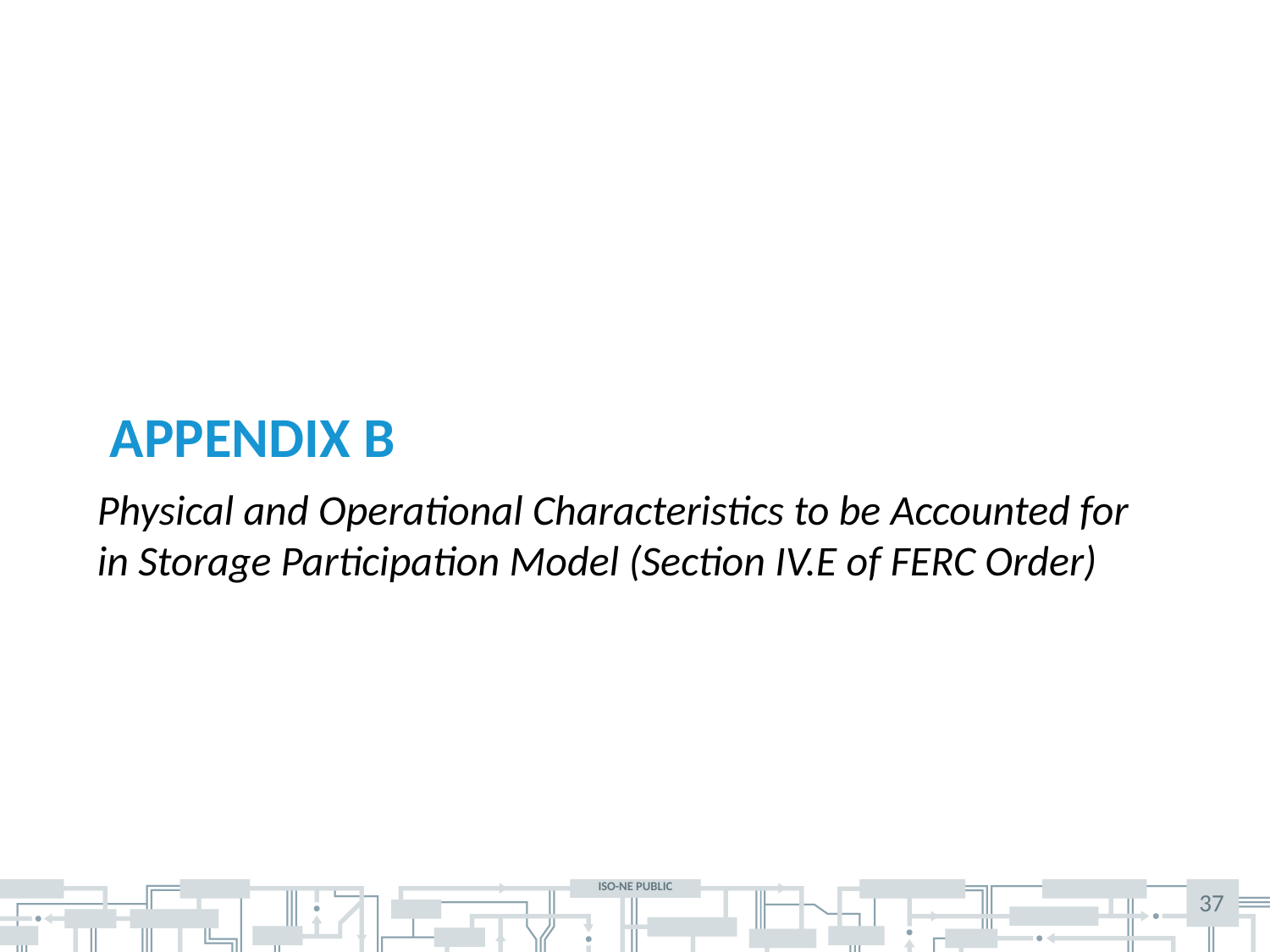

# Appendix B
Physical and Operational Characteristics to be Accounted for in Storage Participation Model (Section IV.E of FERC Order)
37